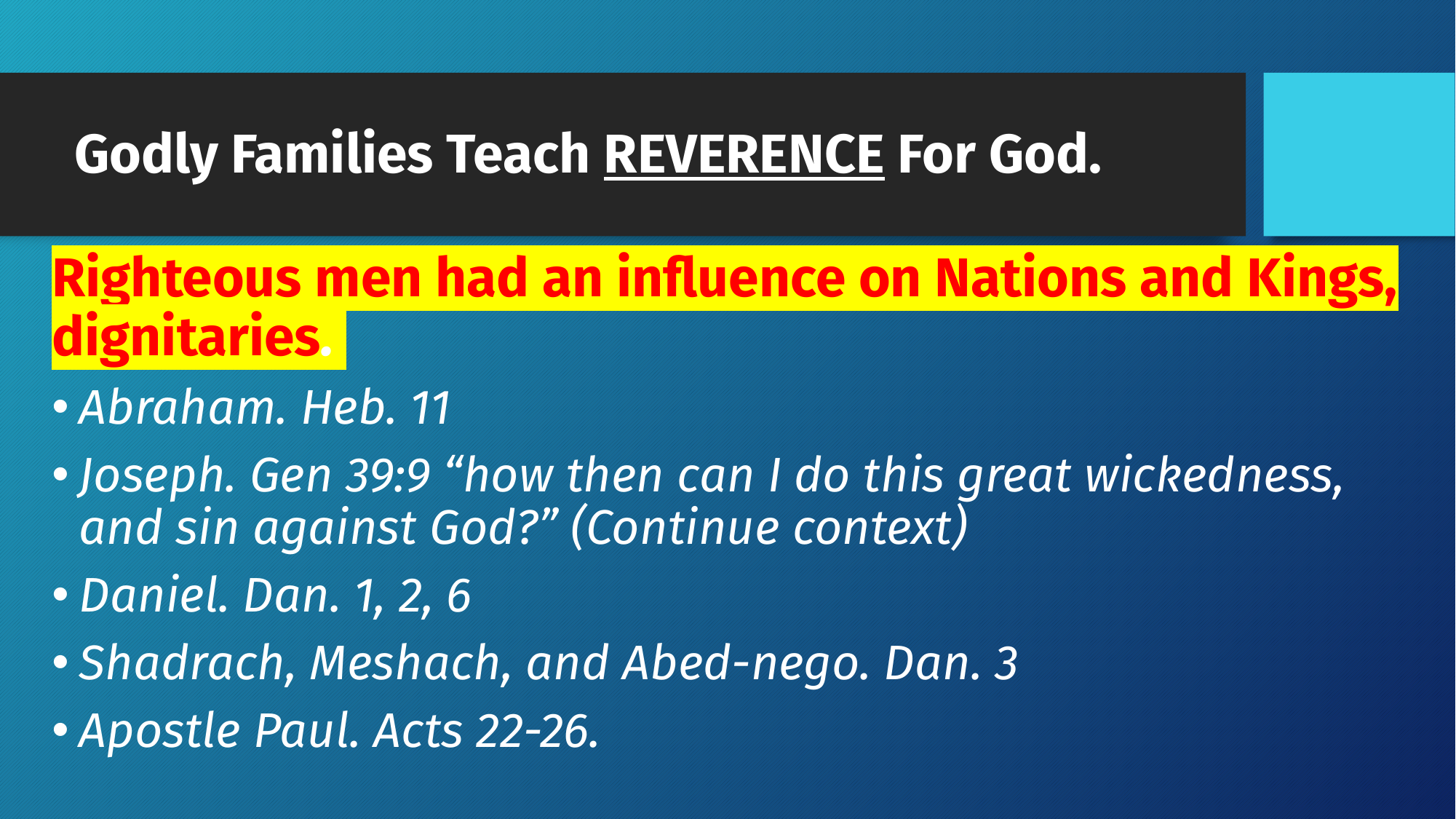

# Godly Families Teach REVERENCE For God.
Righteous men had an influence on Nations and Kings, dignitaries.
Abraham. Heb. 11
Joseph. Gen 39:9 “how then can I do this great wickedness, and sin against God?” (Continue context)
Daniel. Dan. 1, 2, 6
Shadrach, Meshach, and Abed-nego. Dan. 3
Apostle Paul. Acts 22-26.